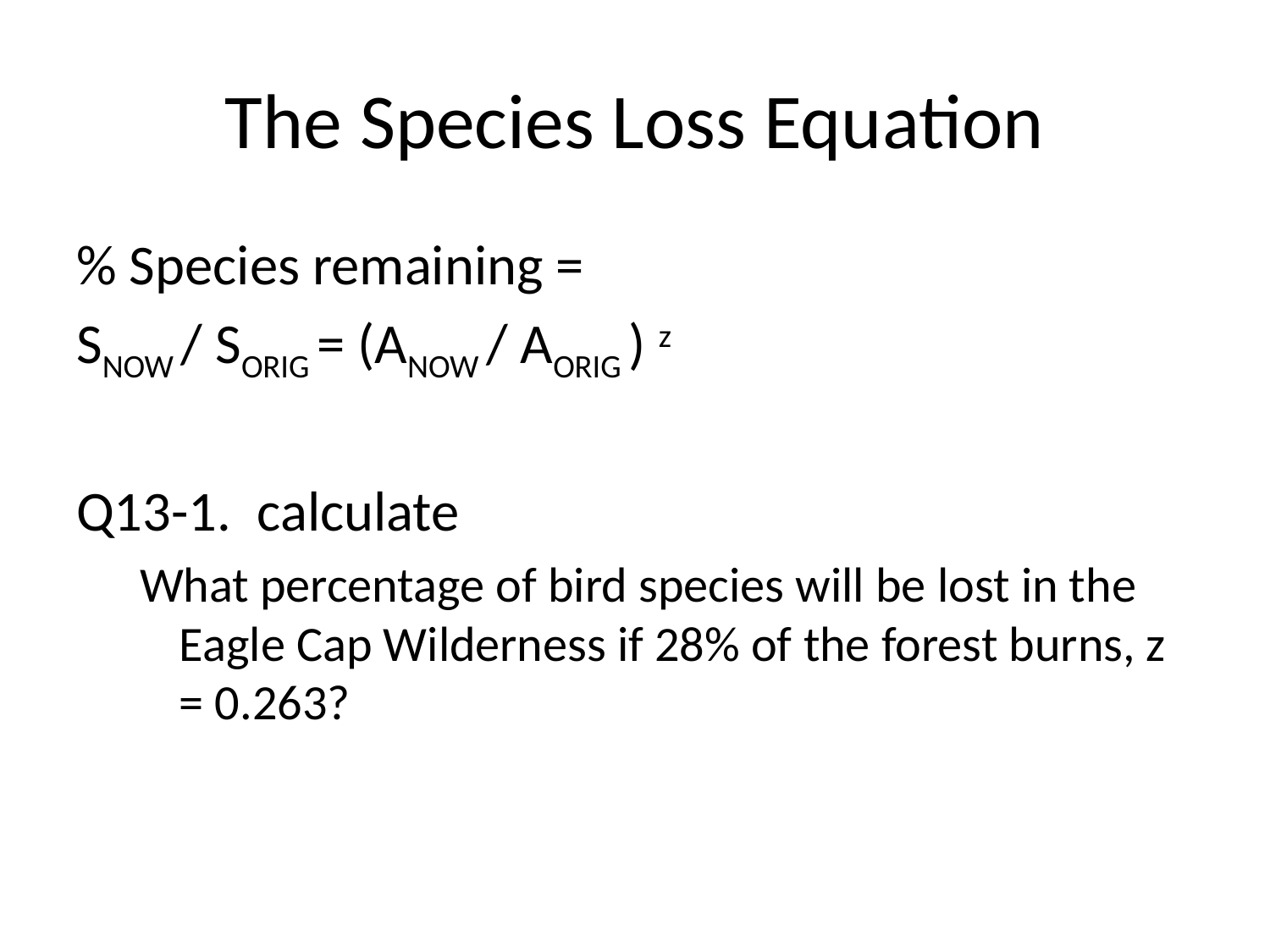

# The Species Loss Equation
% Species remaining =
SNOW / SORIG = (ANOW / AORIG ) z

Q13-1.  calculate
What percentage of bird species will be lost in the Eagle Cap Wilderness if 28% of the forest burns, z = 0.263?